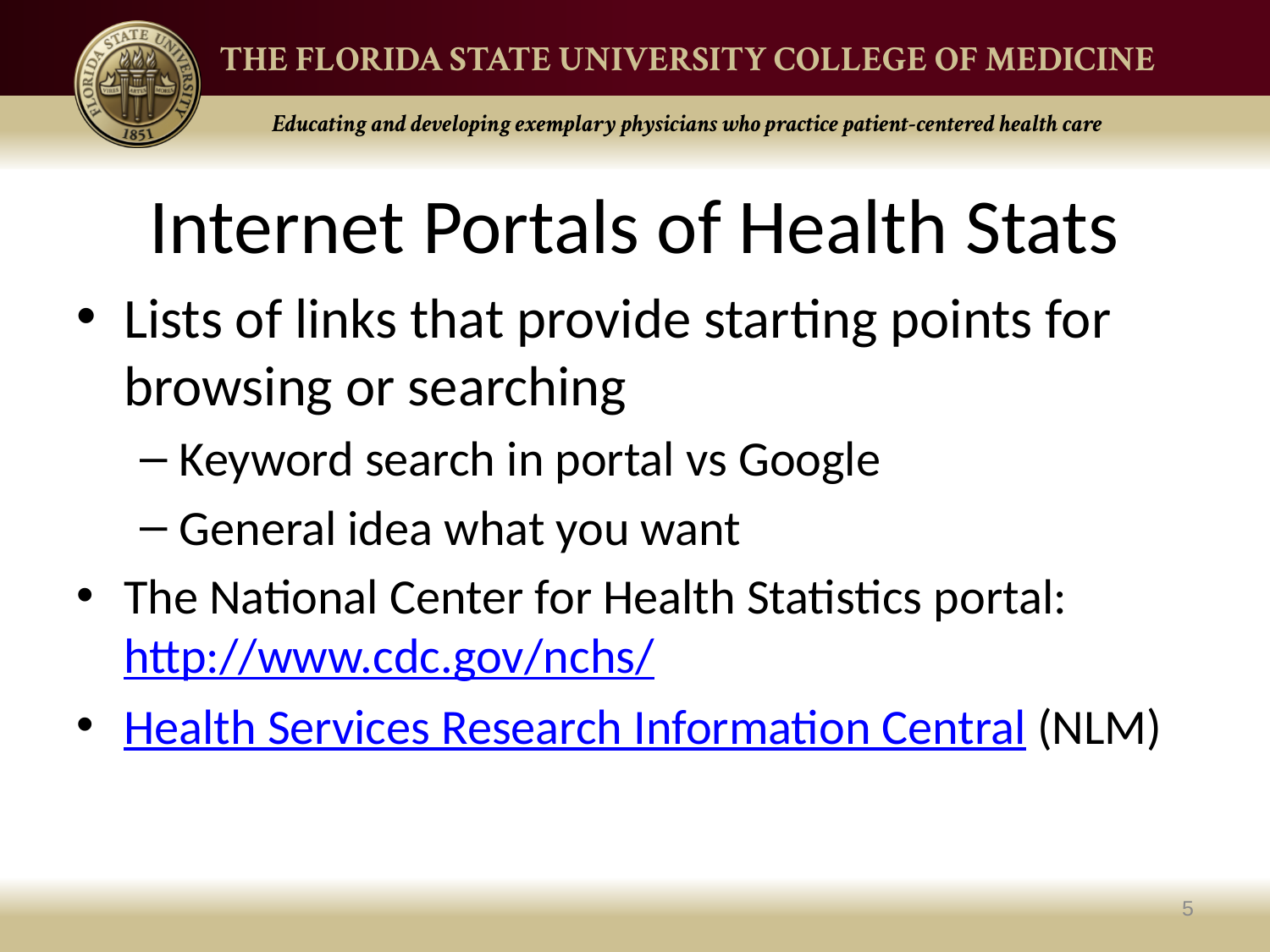

# Internet Portals of Health Stats
Lists of links that provide starting points for browsing or searching
Keyword search in portal vs Google
General idea what you want
The National Center for Health Statistics portal: http://www.cdc.gov/nchs/
Health Services Research Information Central (NLM)
5